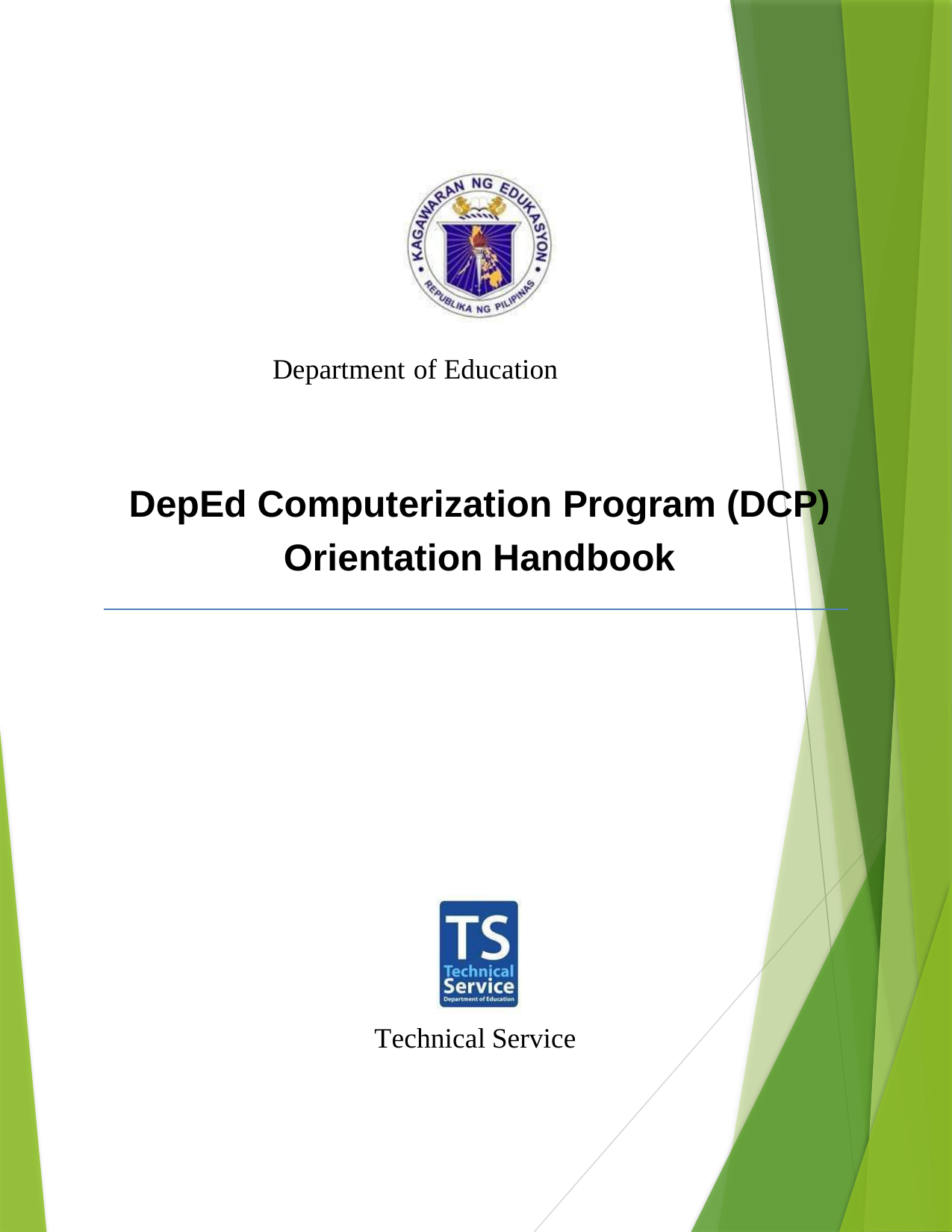

Department of Education
DepEd
Computerization Program
(DCP)
Orientation
Handbook

Technical
Service